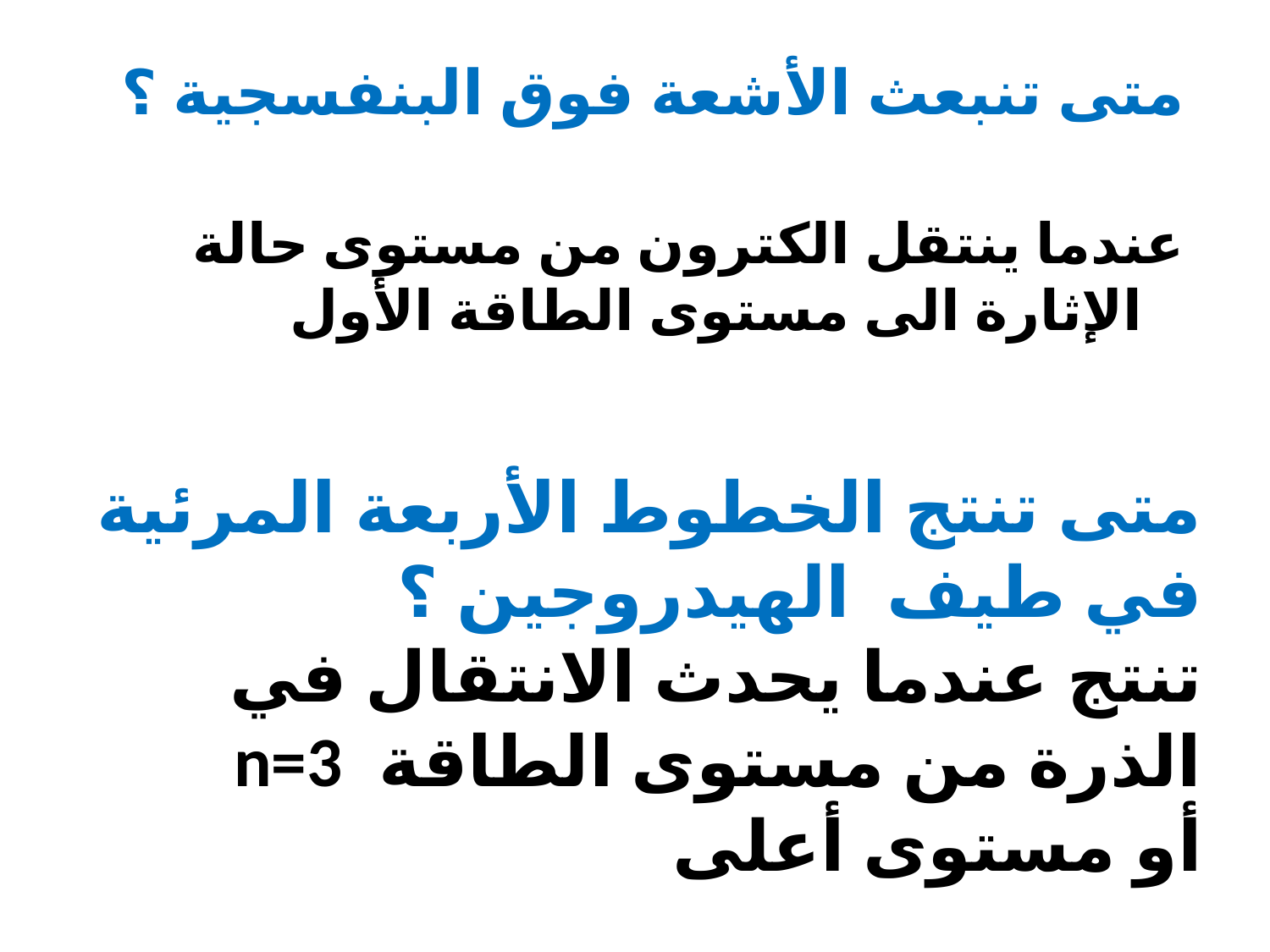

متى تنبعث الأشعة فوق البنفسجية ؟

عندما ينتقل الكترون من مستوى حالة الإثارة الى مستوى الطاقة الأول

متى تنتج الخطوط الأربعة المرئية في طيف  الهيدروجين ؟
تنتج عندما يحدث الانتقال في الذرة من مستوى الطاقة  n=3
أو مستوى أعلى